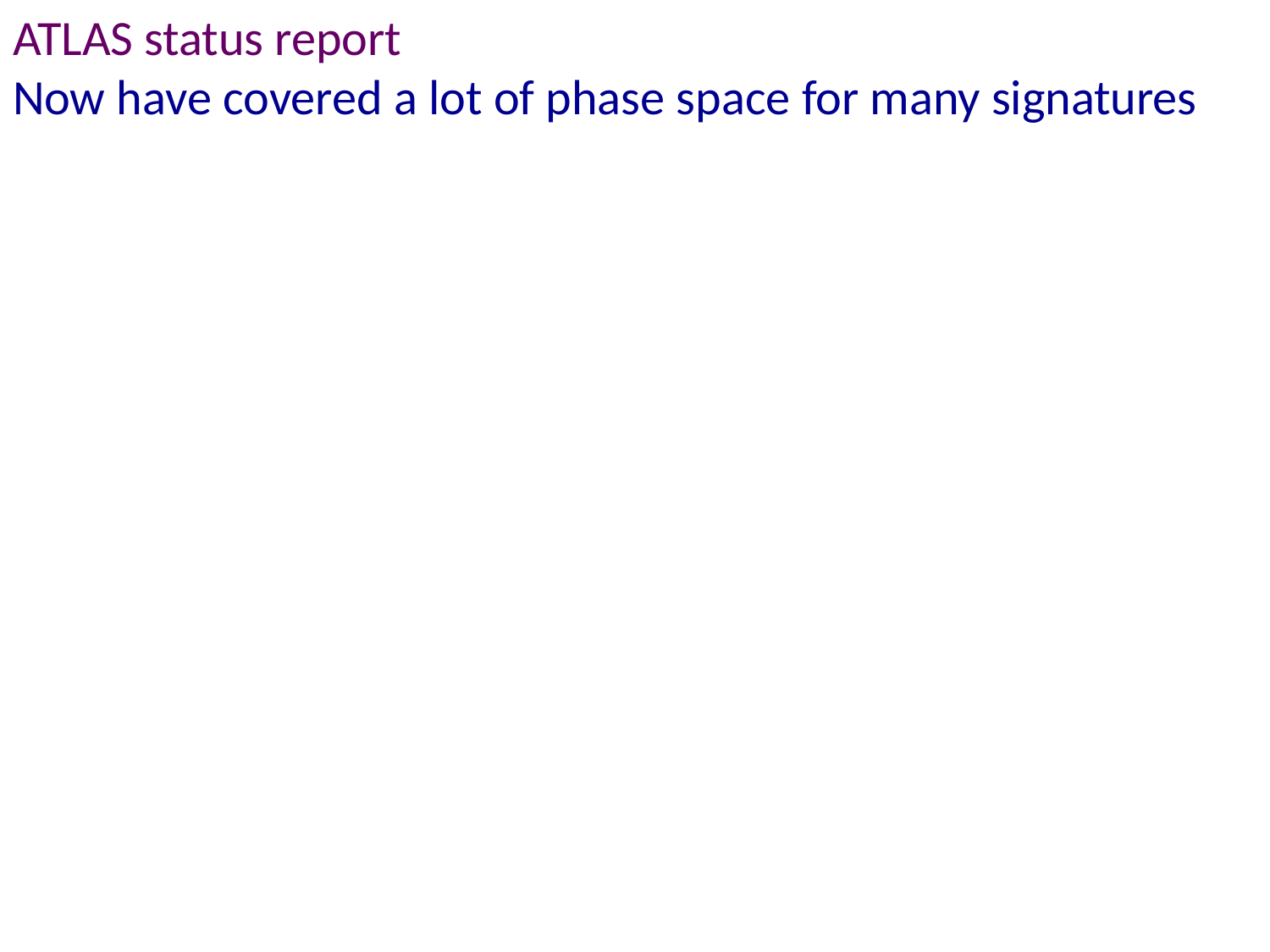

ATLAS status report
Now have covered a lot of phase space for many signatures